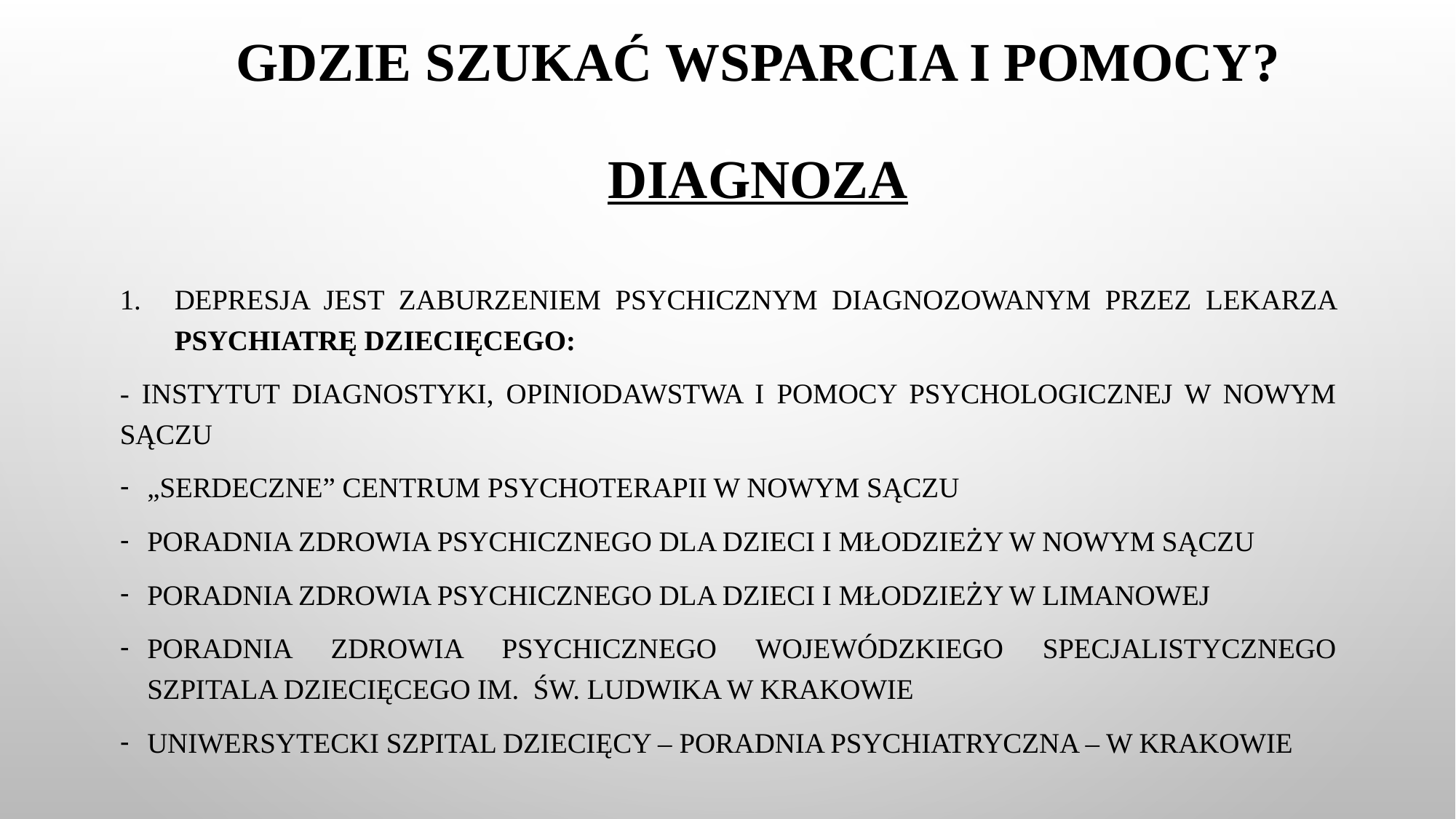

# Gdzie szukać wsparcia i pomocy? DIAGNOZA

Depresja jest zaburzeniem psychicznym diagnozowanym przez lekarza psychiatrę DZIECIĘCEGO:
- instytut Diagnostyki, Opiniodawstwa i Pomocy Psychologicznej w Nowym Sączu
„SERDECZNE” CENTRUM PSYCHOTERAPII W NOWYM SĄCZU
Poradnia zdrowia psychicznego dla dzieci i młodzieży w nowym sączu
Poradnia zdrowia psychicznego dla dzieci i młodzieży w LIMANOWEJ
Poradnia Zdrowia Psychicznego Wojewódzkiego Specjalistycznego Szpitala Dziecięcego im.  Św. Ludwika w Krakowie
UNIWERSYTECKI SZPITAL DZIECIĘCY – PORADNIA PSYCHIATRYCZNA – w krakowie